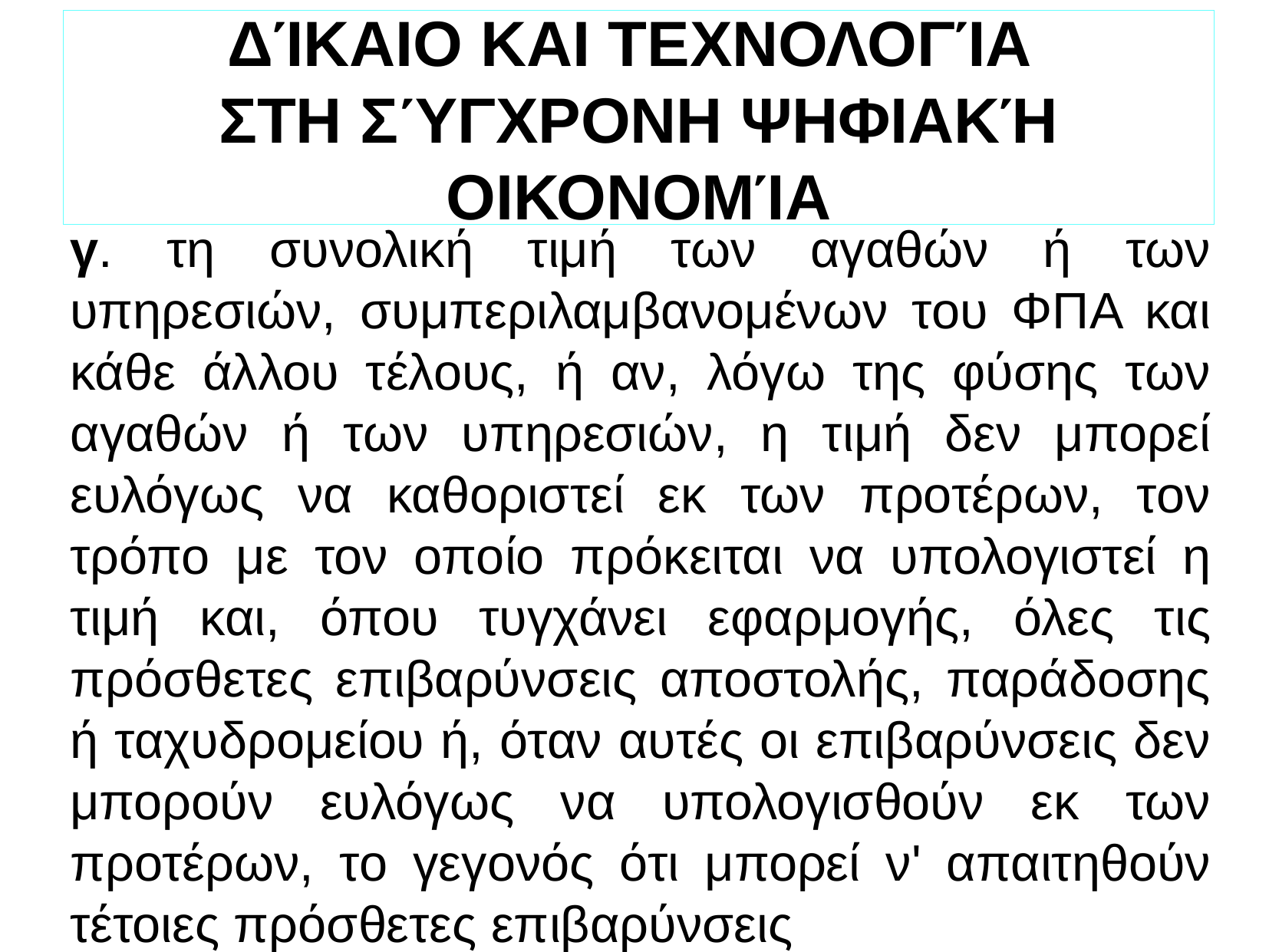

ΔΊΚΑΙΟ ΚΑΙ ΤΕΧΝΟΛΟΓΊΑ
ΣΤΗ ΣΎΓΧΡΟΝΗ ΨΗΦΙΑΚΉ ΟΙΚΟΝΟΜΊΑ
γ. τη συνολική τιμή των αγαθών ή των υπηρεσιών, συμπεριλαμβανομένων του ΦΠΑ και κάθε άλλου τέλους, ή αν, λόγω της φύσης των αγαθών ή των υπηρεσιών, η τιμή δεν μπορεί ευλόγως να καθοριστεί εκ των προτέρων, τον τρόπο με τον οποίο πρόκειται να υπολογιστεί η τιμή και, όπου τυγχάνει εφαρμογής, όλες τις πρόσθετες επιβαρύνσεις αποστολής, παράδοσης ή ταχυδρομείου ή, όταν αυτές οι επιβαρύνσεις δεν μπορούν ευλόγως να υπολογισθούν εκ των προτέρων, το γεγονός ότι μπορεί ν' απαιτηθούν τέτοιες πρόσθετες επιβαρύνσεις